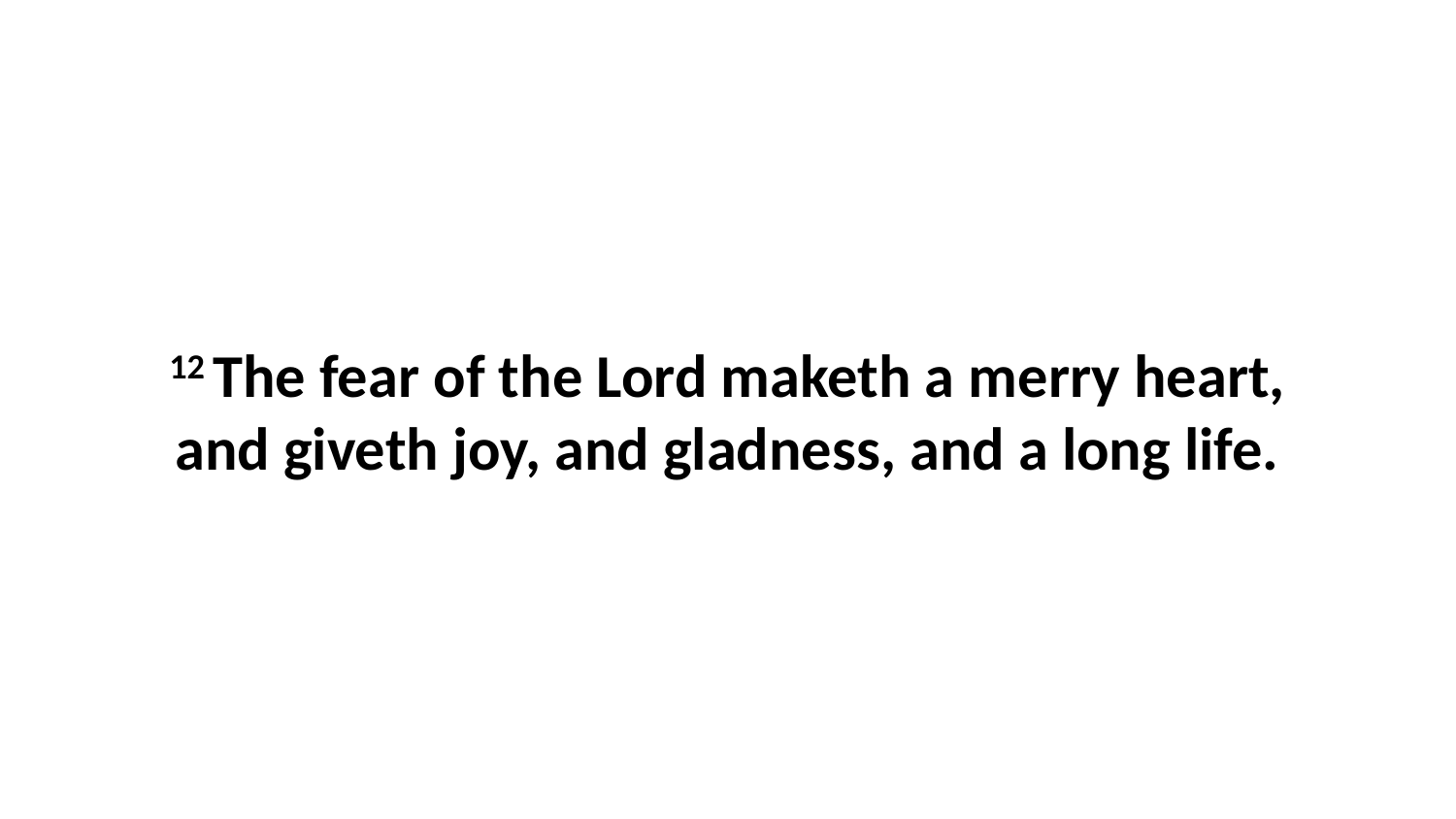

12 The fear of the Lord maketh a merry heart, and giveth joy, and gladness, and a long life.